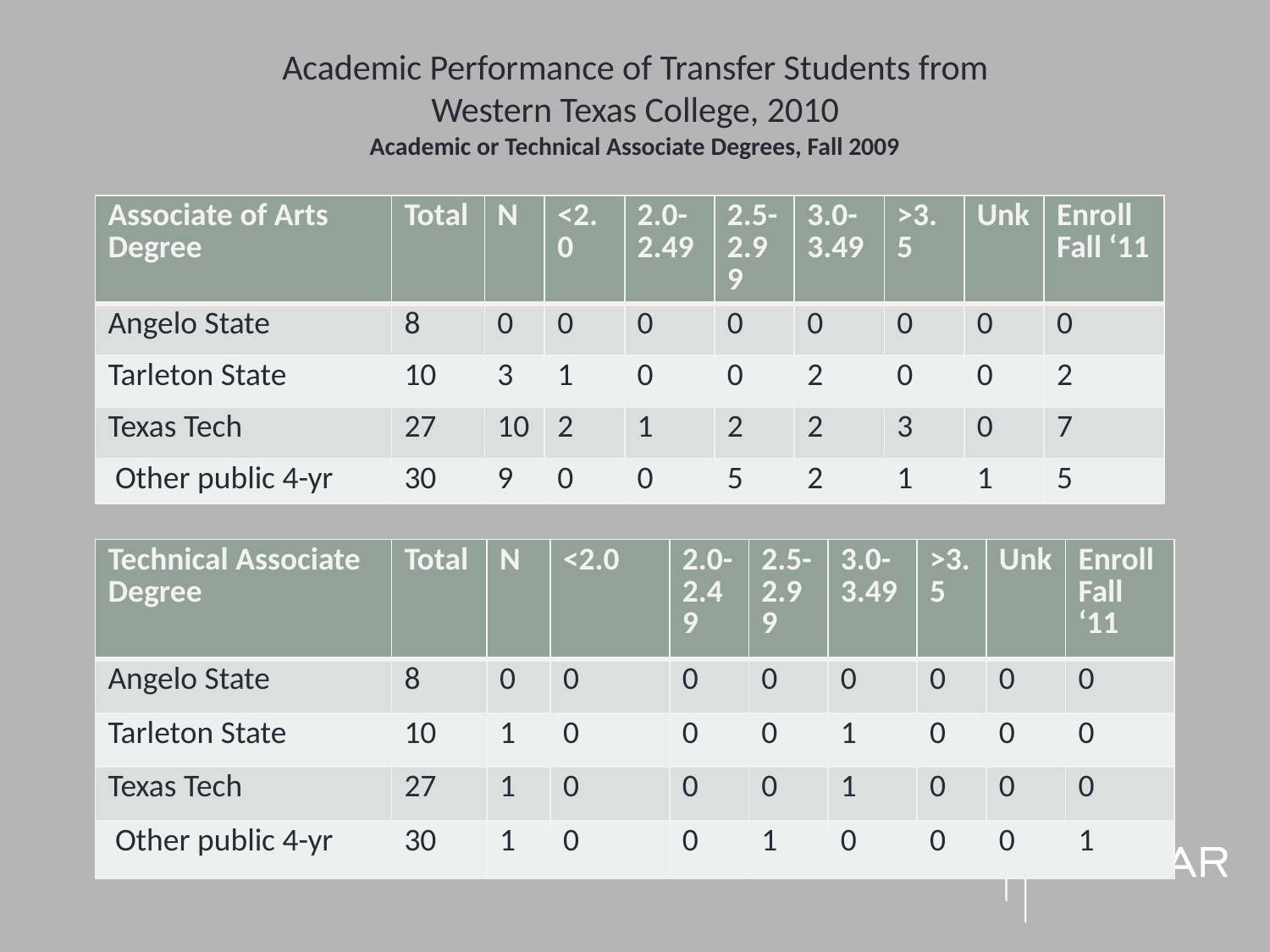

# Academic Performance of Transfer Students from Western Texas College, 2010 Academic or Technical Associate Degrees, Fall 2009
| Associate of Arts Degree | Total | N | <2.0 | 2.0-2.49 | 2.5-2.99 | 3.0-3.49 | >3.5 | Unk | Enroll Fall ‘11 |
| --- | --- | --- | --- | --- | --- | --- | --- | --- | --- |
| Angelo State | 8 | 0 | 0 | 0 | 0 | 0 | 0 | 0 | 0 |
| Tarleton State | 10 | 3 | 1 | 0 | 0 | 2 | 0 | 0 | 2 |
| Texas Tech | 27 | 10 | 2 | 1 | 2 | 2 | 3 | 0 | 7 |
| Other public 4-yr | 30 | 9 | 0 | 0 | 5 | 2 | 1 | 1 | 5 |
| Technical Associate Degree | Total | N | <2.0 | 2.0-2.49 | 2.5-2.99 | 3.0-3.49 | >3.5 | Unk | Enroll Fall ‘11 |
| --- | --- | --- | --- | --- | --- | --- | --- | --- | --- |
| Angelo State | 8 | 0 | 0 | 0 | 0 | 0 | 0 | 0 | 0 |
| Tarleton State | 10 | 1 | 0 | 0 | 0 | 1 | 0 | 0 | 0 |
| Texas Tech | 27 | 1 | 0 | 0 | 0 | 1 | 0 | 0 | 0 |
| Other public 4-yr | 30 | 1 | 0 | 0 | 1 | 0 | 0 | 0 | 1 |